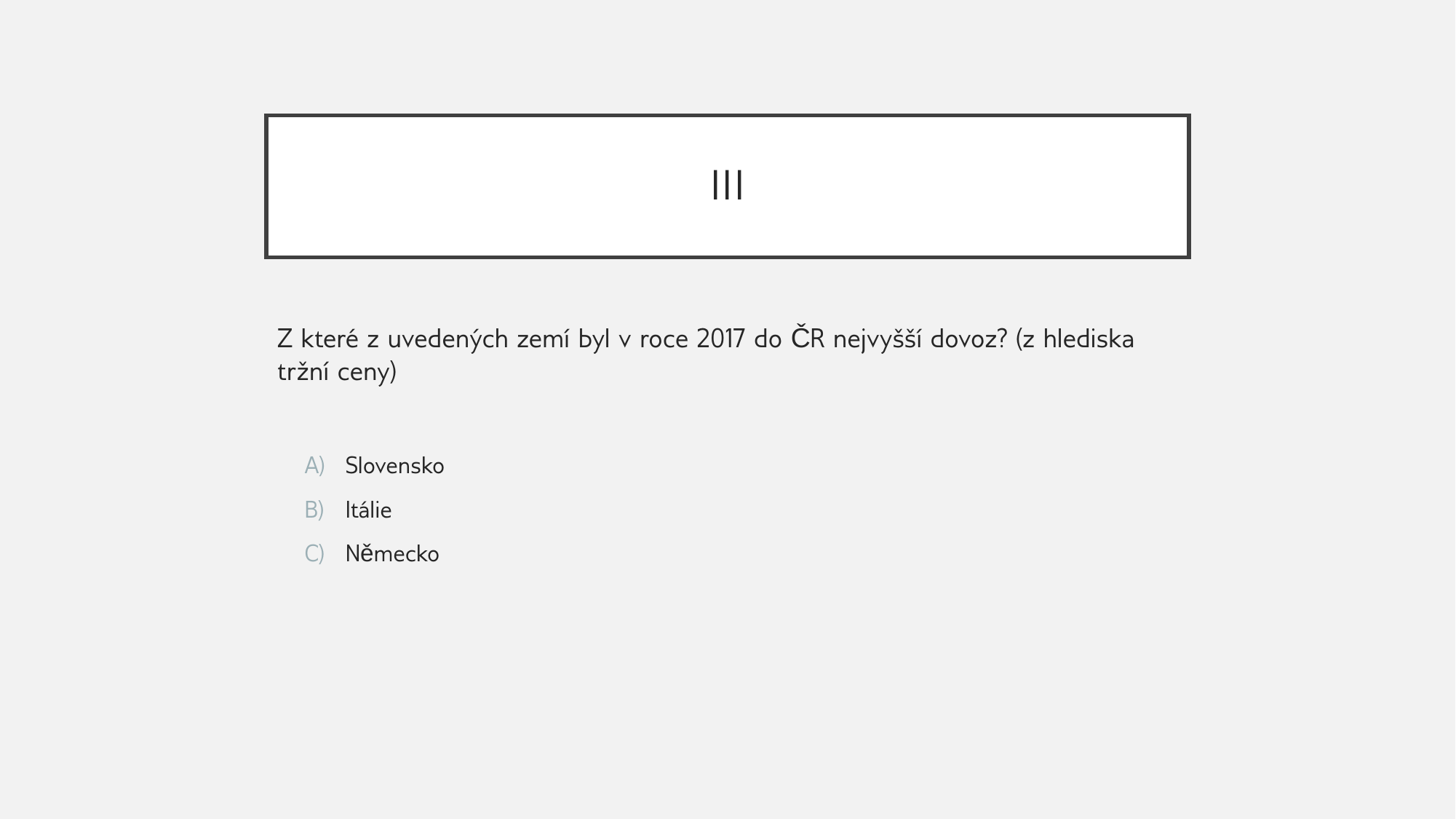

# III
Z které z uvedených zemí byl v roce 2017 do ČR nejvyšší dovoz? (z hlediska tržní ceny)

Slovensko
Itálie
Německo